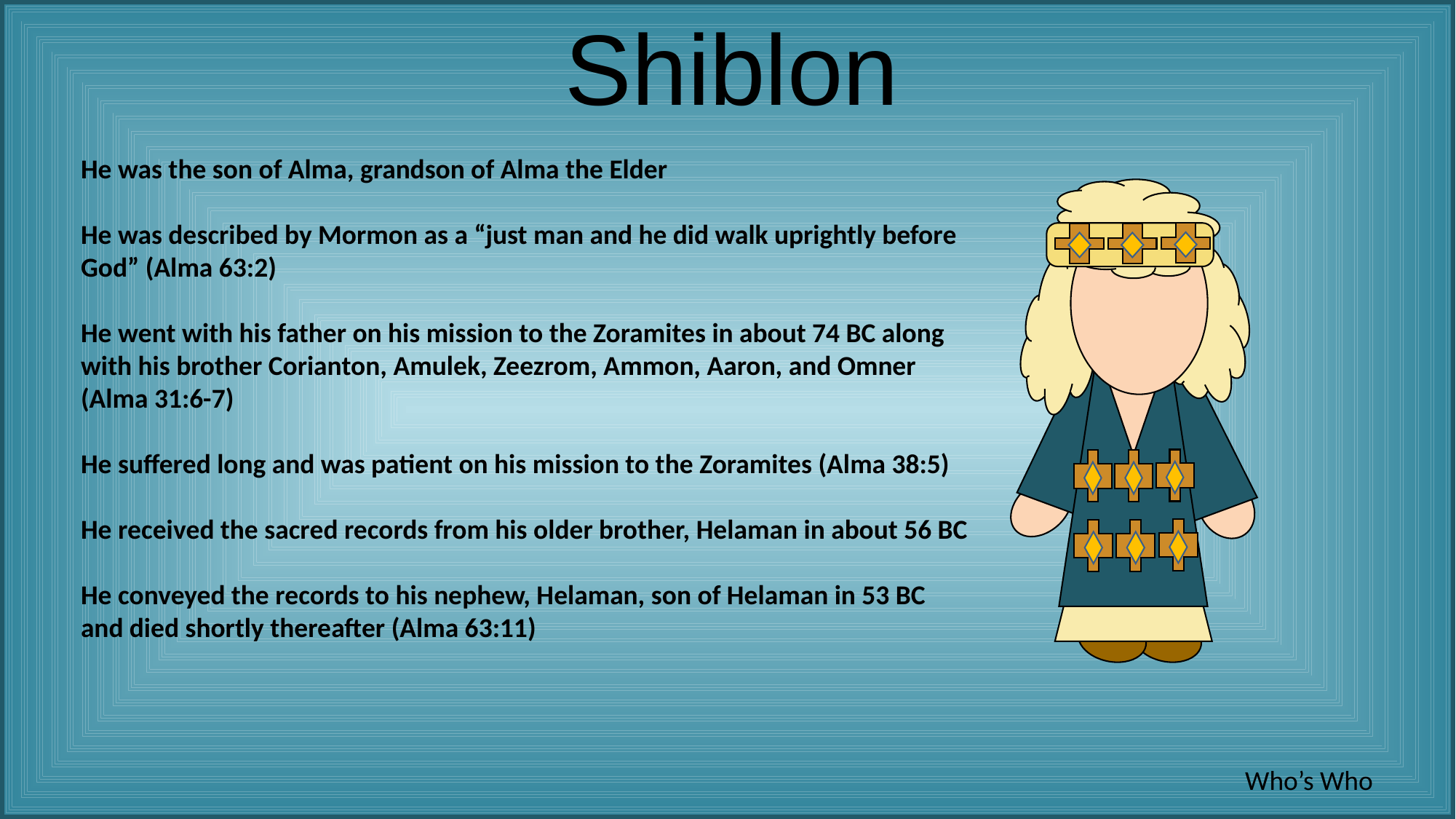

Shiblon
He was the son of Alma, grandson of Alma the Elder

He was described by Mormon as a “just man and he did walk uprightly before God” (Alma 63:2)

He went with his father on his mission to the Zoramites in about 74 BC along with his brother Corianton, Amulek, Zeezrom, Ammon, Aaron, and Omner (Alma 31:6-7)

He suffered long and was patient on his mission to the Zoramites (Alma 38:5)

He received the sacred records from his older brother, Helaman in about 56 BC

He conveyed the records to his nephew, Helaman, son of Helaman in 53 BC and died shortly thereafter (Alma 63:11)

Who’s Who